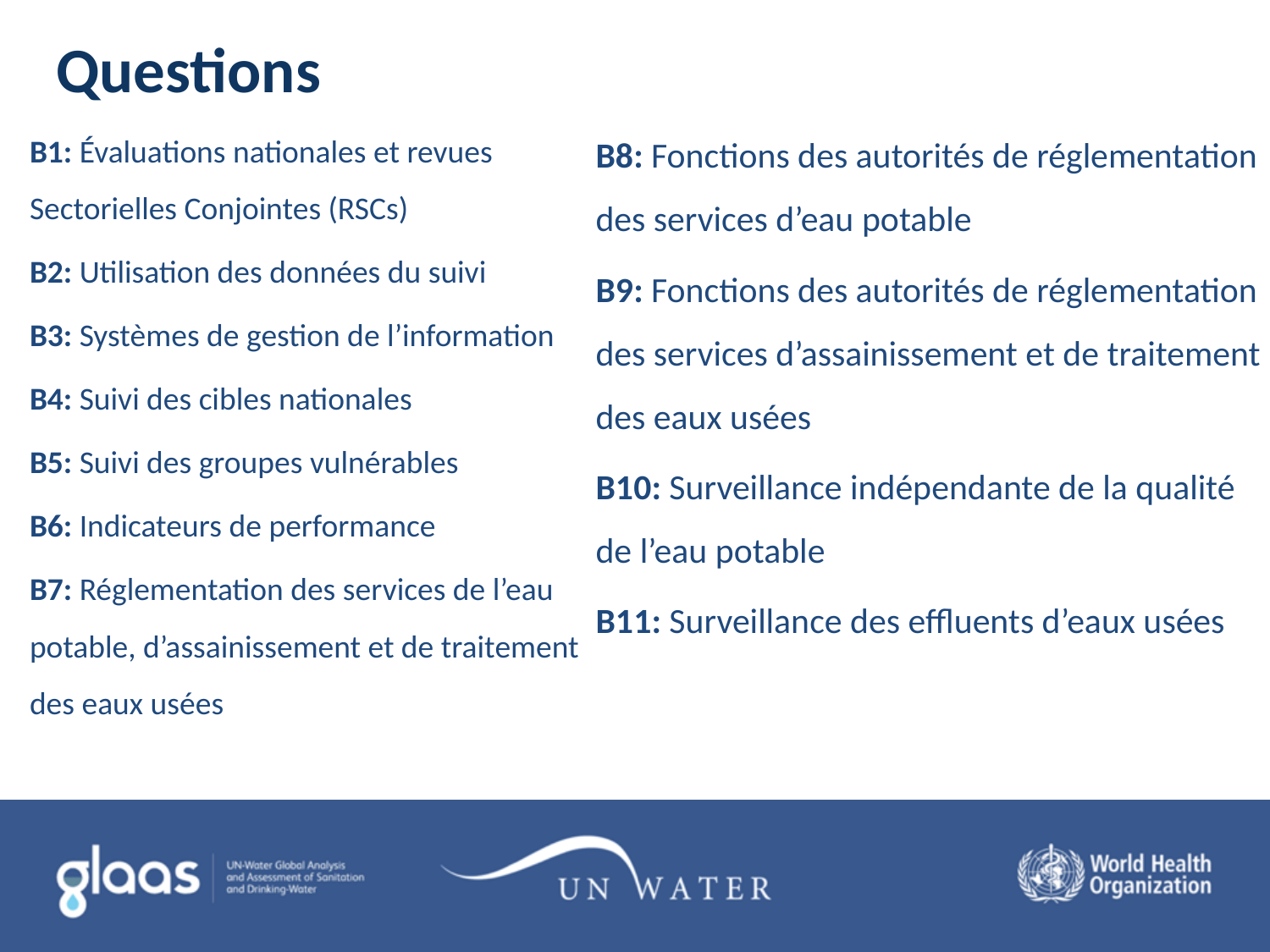

# Questions
B1: Évaluations nationales et revues Sectorielles Conjointes (RSCs)
B2: Utilisation des données du suivi
B3: Systèmes de gestion de l’information
B4: Suivi des cibles nationales
B5: Suivi des groupes vulnérables
B6: Indicateurs de performance
B7: Réglementation des services de l’eau potable, d’assainissement et de traitement des eaux usées

B8: Fonctions des autorités de réglementation des services d’eau potable
B9: Fonctions des autorités de réglementation des services d’assainissement et de traitement des eaux usées
B10: Surveillance indépendante de la qualité de l’eau potable
B11: Surveillance des effluents d’eaux usées